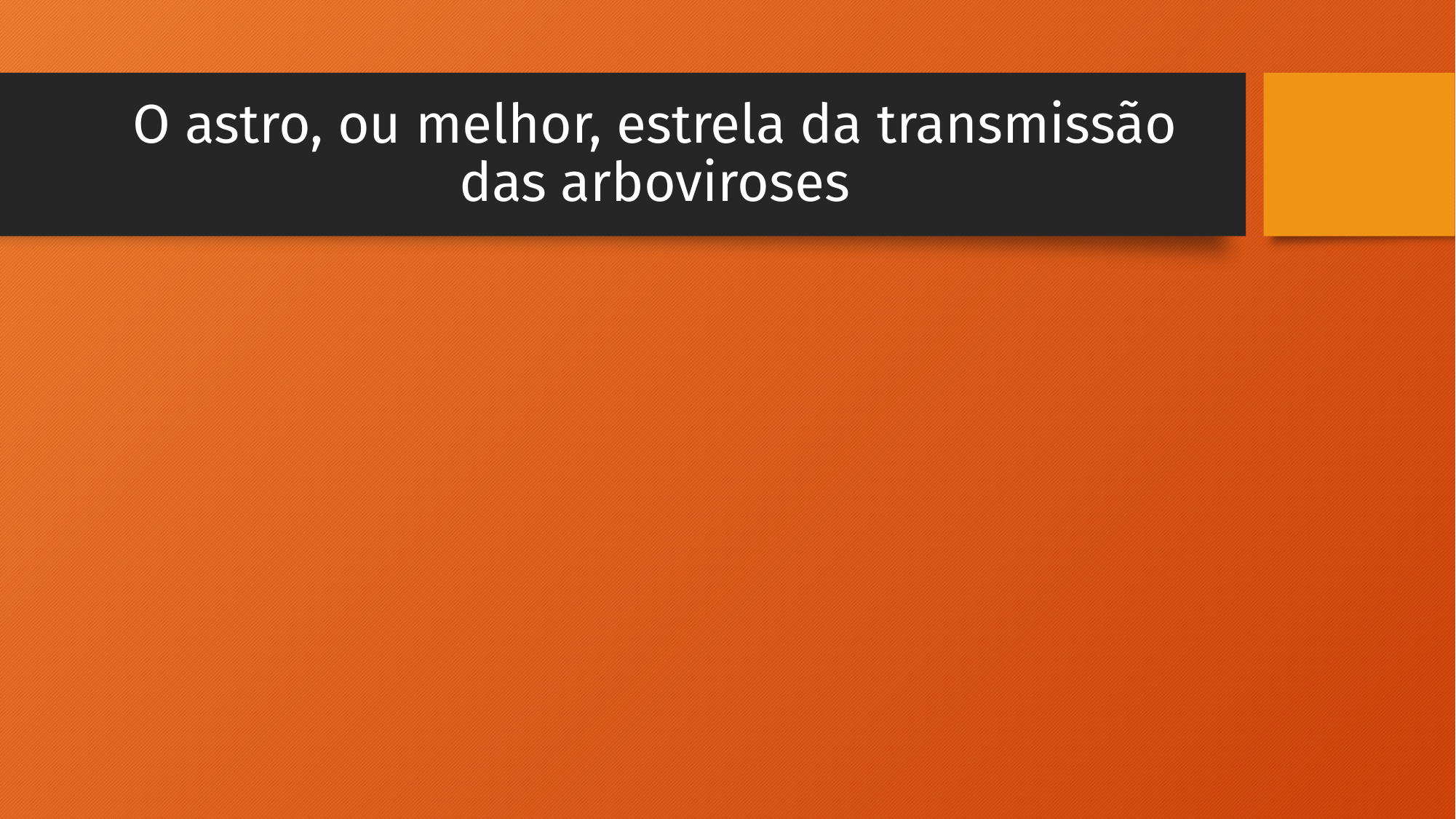

# O astro, ou melhor, estrela da transmissão das arboviroses